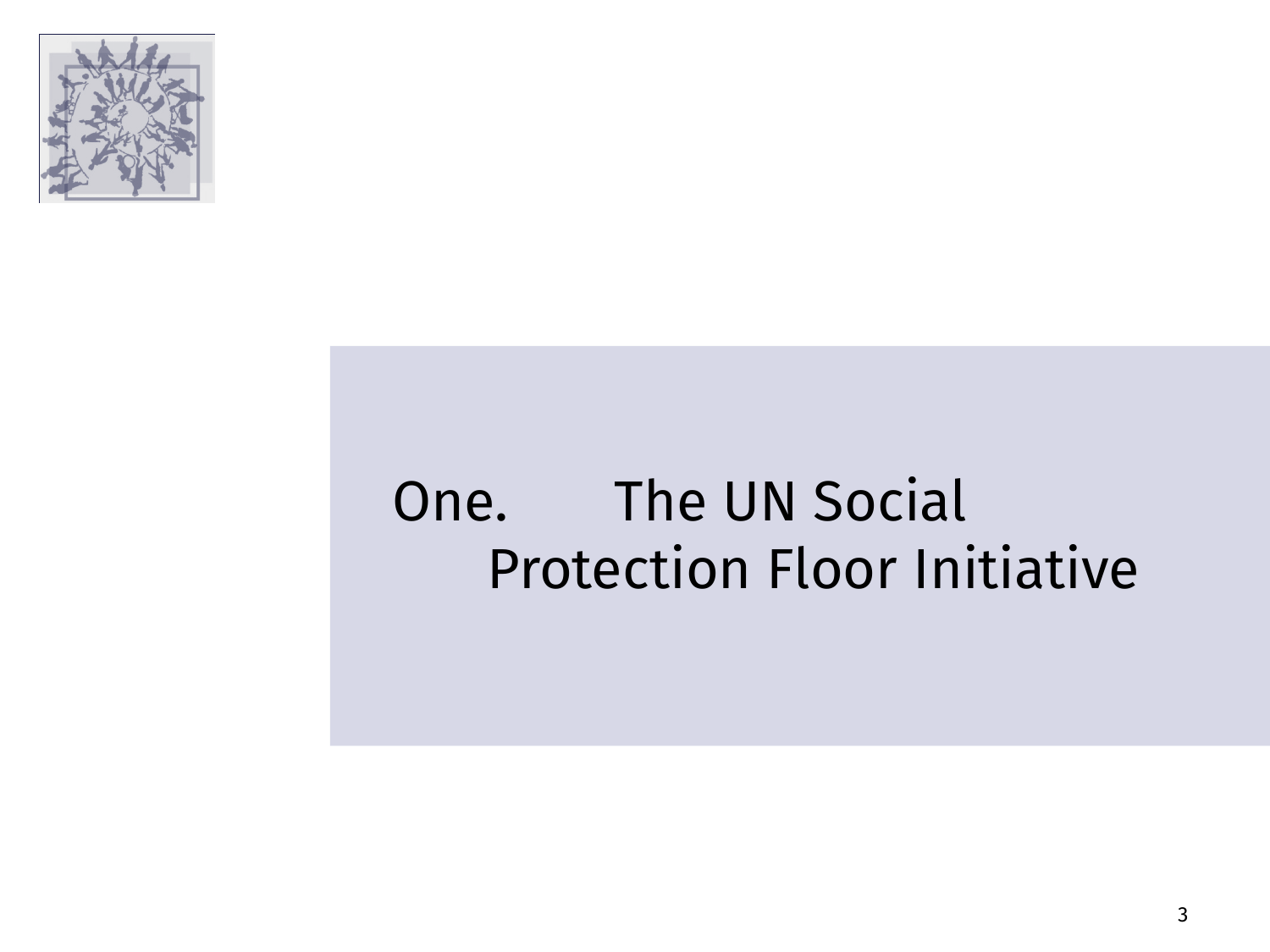

One. 	The UN Social Protection Floor Initiative
3